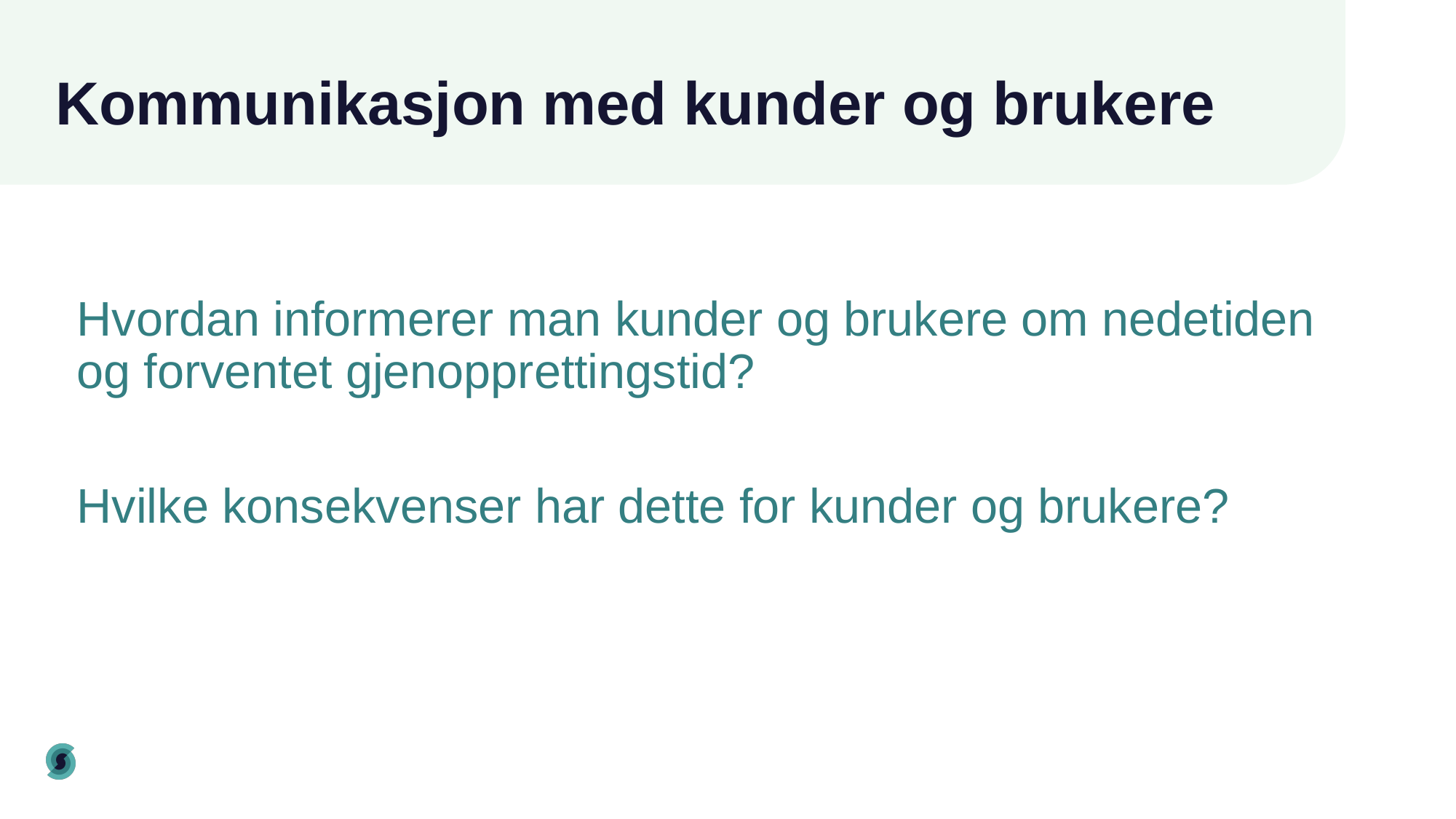

# Kommunikasjon med kunder og brukere

Hvordan informerer man kunder og brukere om nedetiden og forventet gjenopprettingstid?

Hvilke konsekvenser har dette for kunder og brukere?